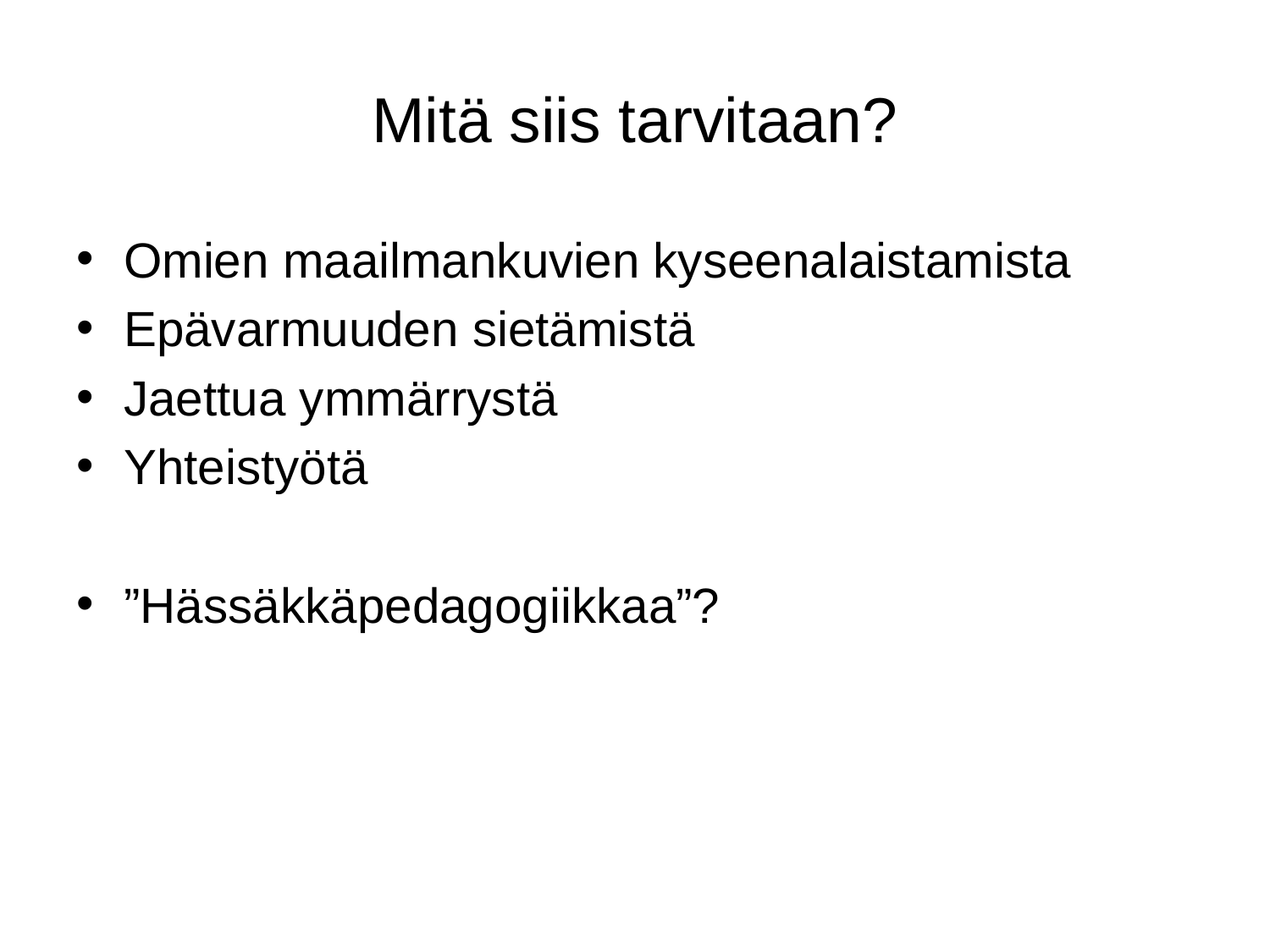

# Mitä siis tarvitaan?
Omien maailmankuvien kyseenalaistamista
Epävarmuuden sietämistä
Jaettua ymmärrystä
Yhteistyötä

”Hässäkkäpedagogiikkaa”?